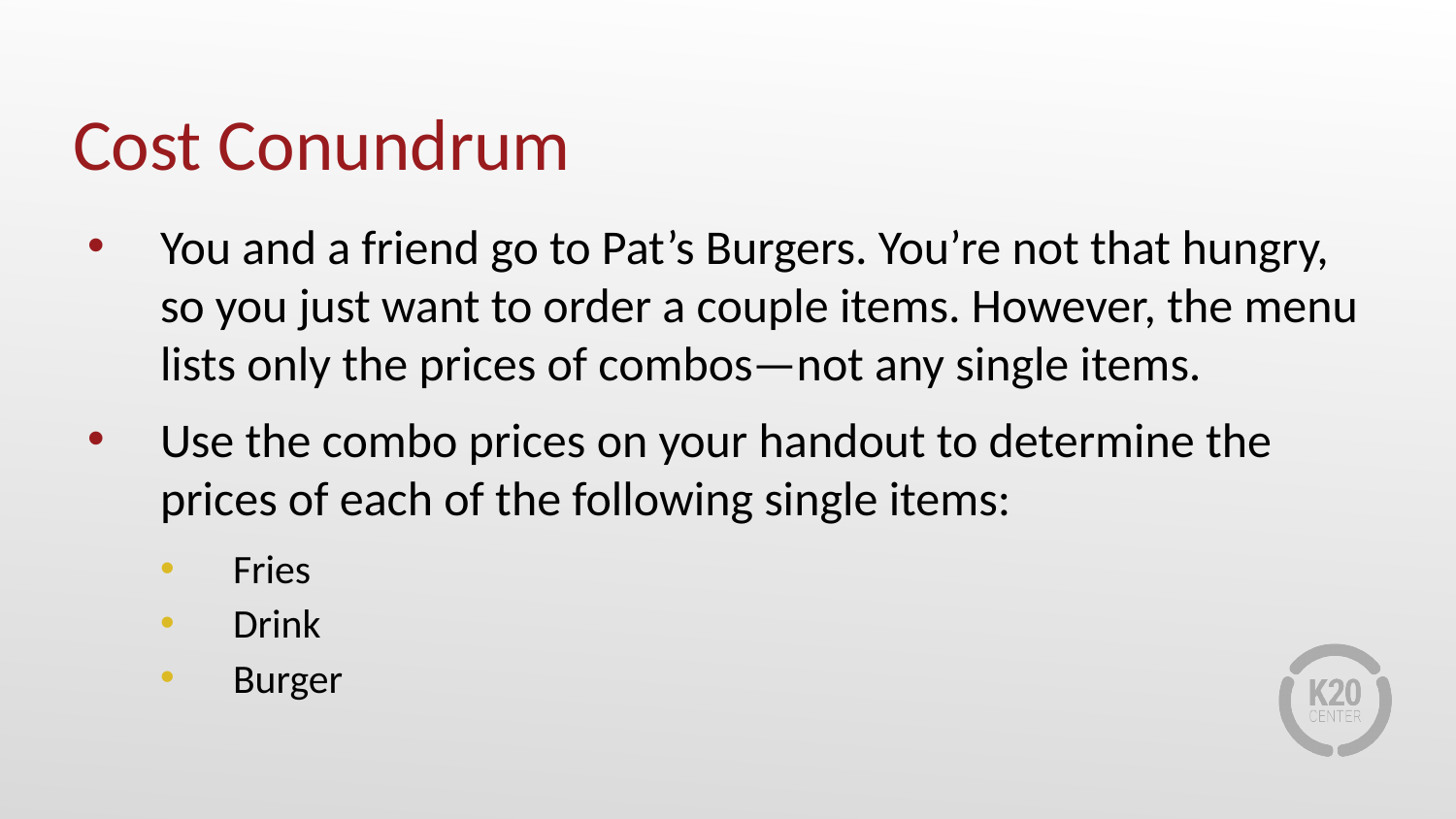

# Cost Conundrum
You and a friend go to Pat’s Burgers. You’re not that hungry, so you just want to order a couple items. However, the menu lists only the prices of combos—not any single items.
Use the combo prices on your handout to determine the prices of each of the following single items:
Fries
Drink
Burger